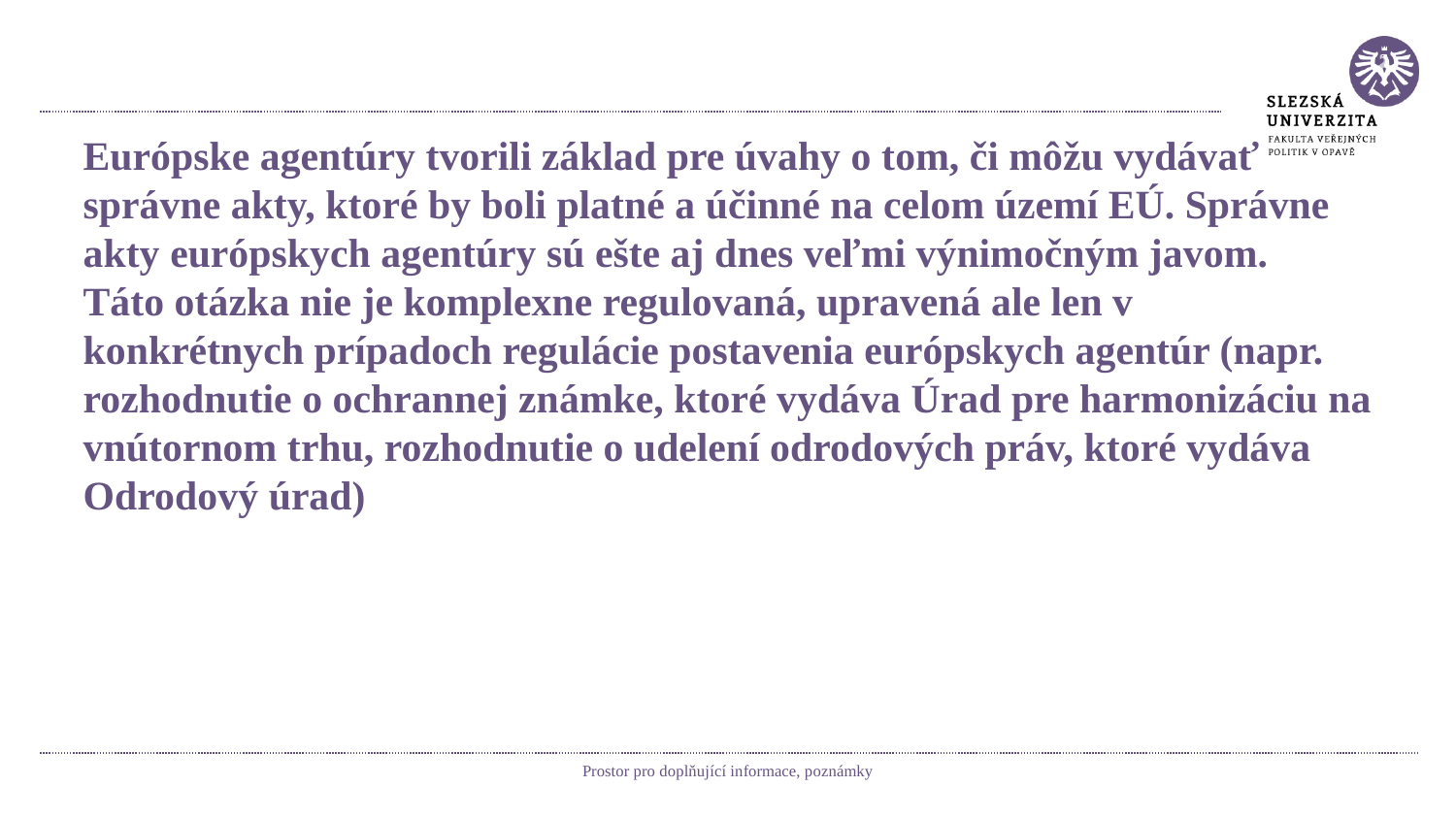

#
Európske agentúry tvorili základ pre úvahy o tom, či môžu vydávať správne akty, ktoré by boli platné a účinné na celom území EÚ. Správne akty európskych agentúry sú ešte aj dnes veľmi výnimočným javom.
Táto otázka nie je komplexne regulovaná, upravená ale len v  konkrétnych prípadoch regulácie postavenia európskych agentúr (napr. rozhodnutie o ochrannej známke, ktoré vydáva Úrad pre harmonizáciu na vnútornom trhu, rozhodnutie o udelení odrodových práv, ktoré vydáva Odrodový úrad)
Prostor pro doplňující informace, poznámky